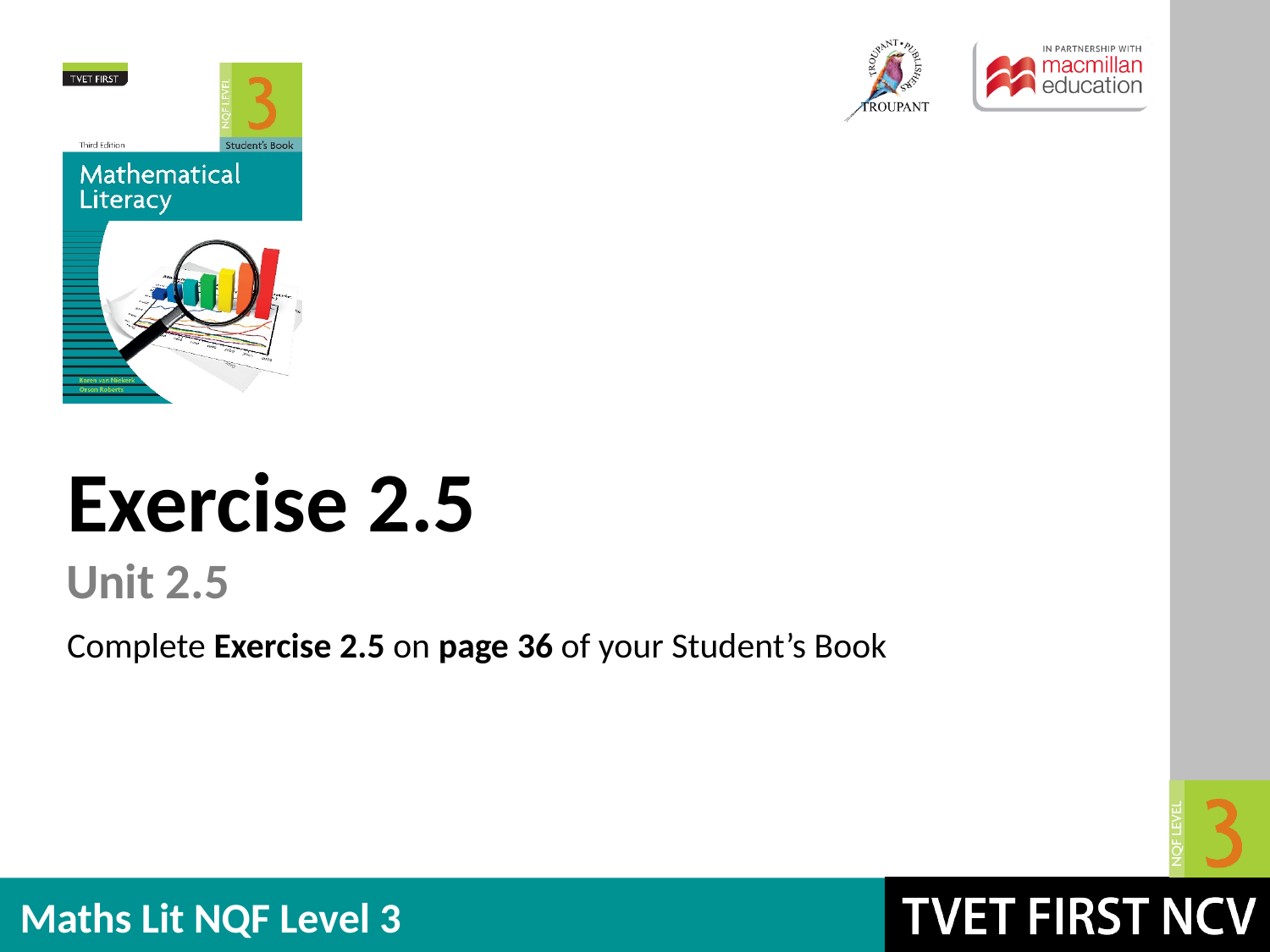

Exercise 2.5
Unit 2.5
Complete Exercise 2.5 on page 36 of your Student’s Book